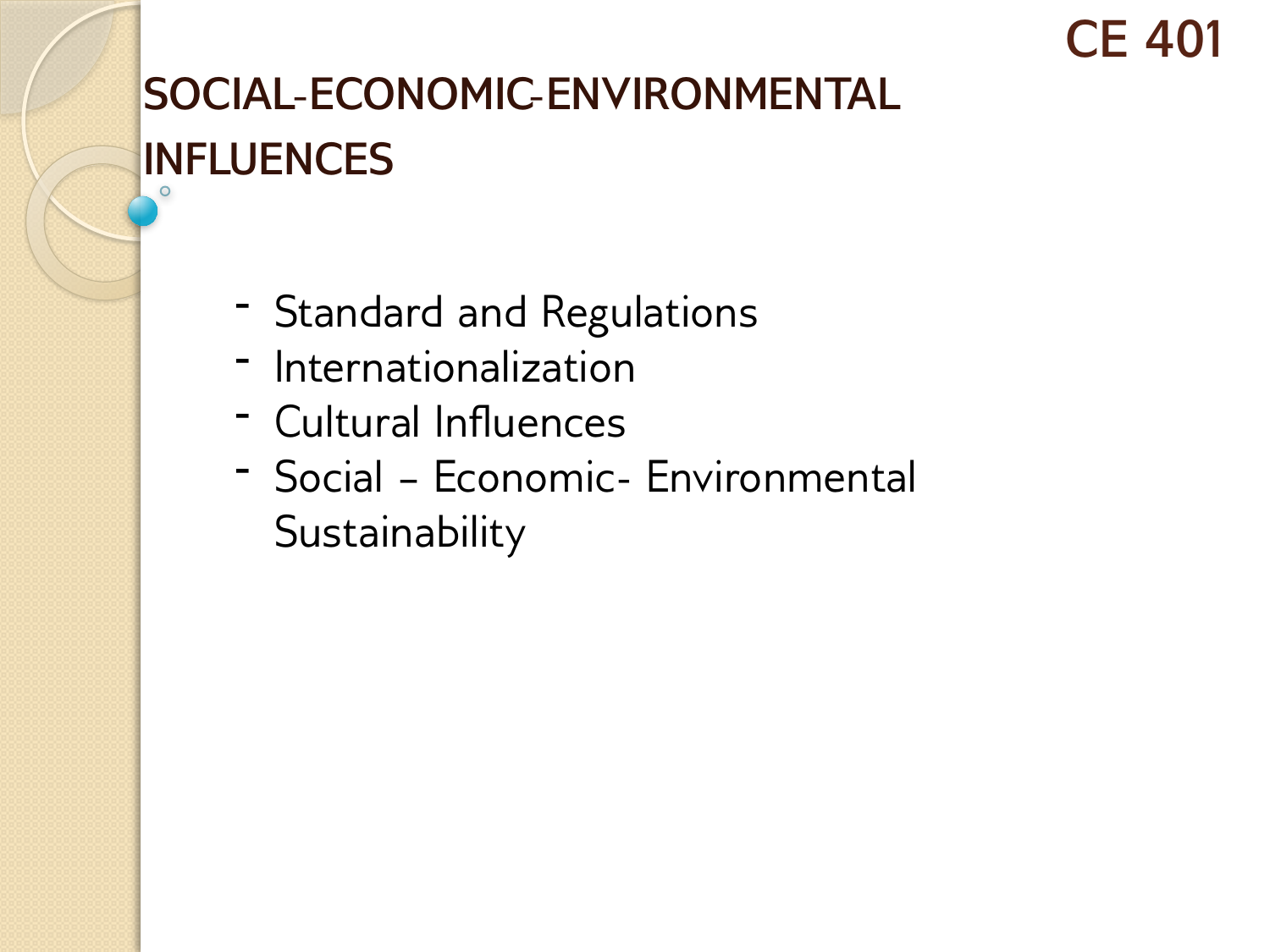

# CE 401
SOCIAL-ECONOMIC-ENVIRONMENTAL
INFLUENCES
Standard and Regulations
Internationalization
Cultural Influences
Social – Economic- Environmental Sustainability